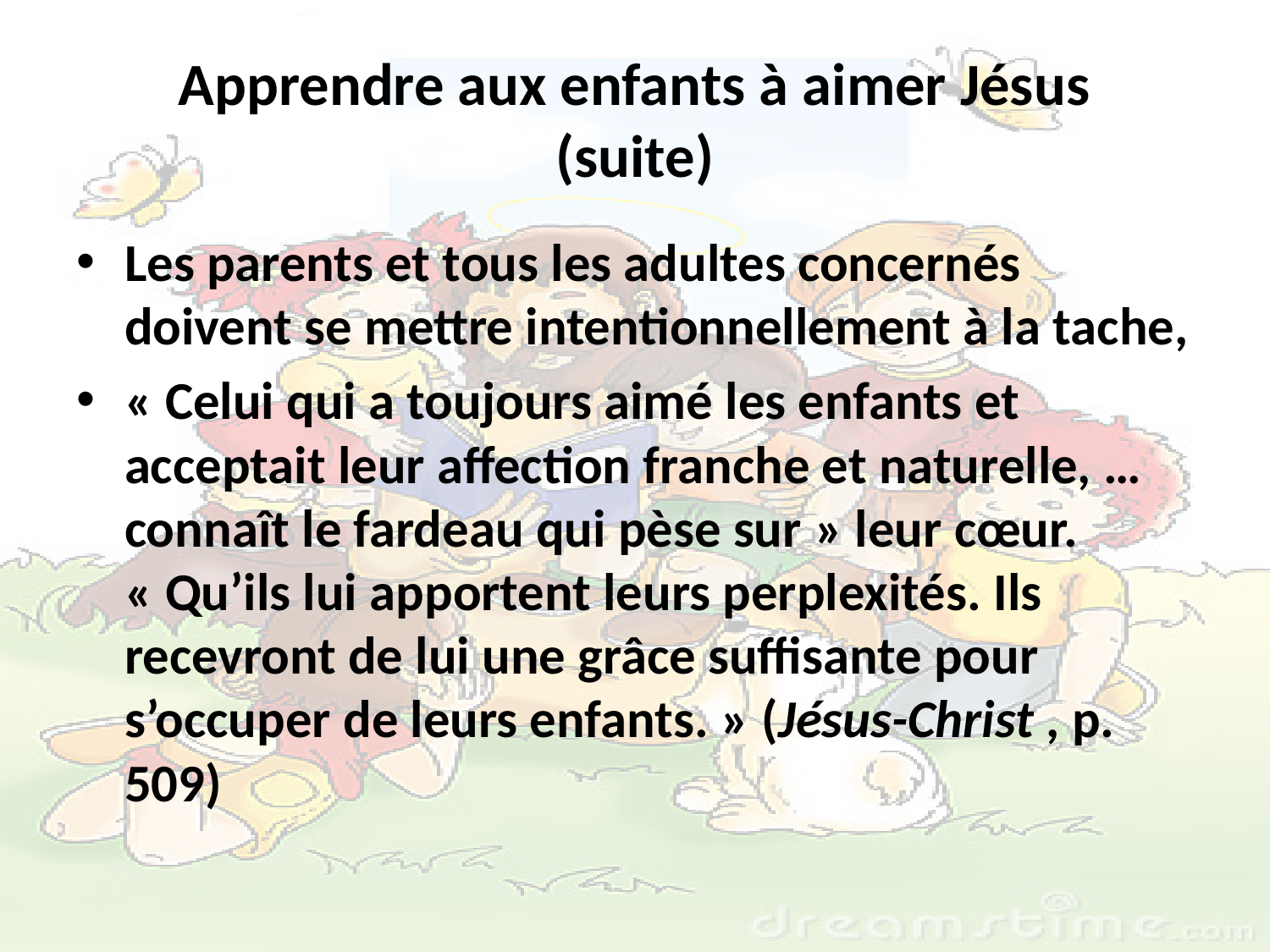

# Apprendre aux enfants à aimer Jésus (suite)
Les parents et tous les adultes concernés doivent se mettre intentionnellement à la tache,
« Celui qui a toujours aimé les enfants et acceptait leur affection franche et naturelle, … connaît le fardeau qui pèse sur » leur cœur. « Qu’ils lui apportent leurs perplexités. Ils recevront de lui une grâce suffisante pour s’occuper de leurs enfants. » (Jésus-Christ , p. 509)